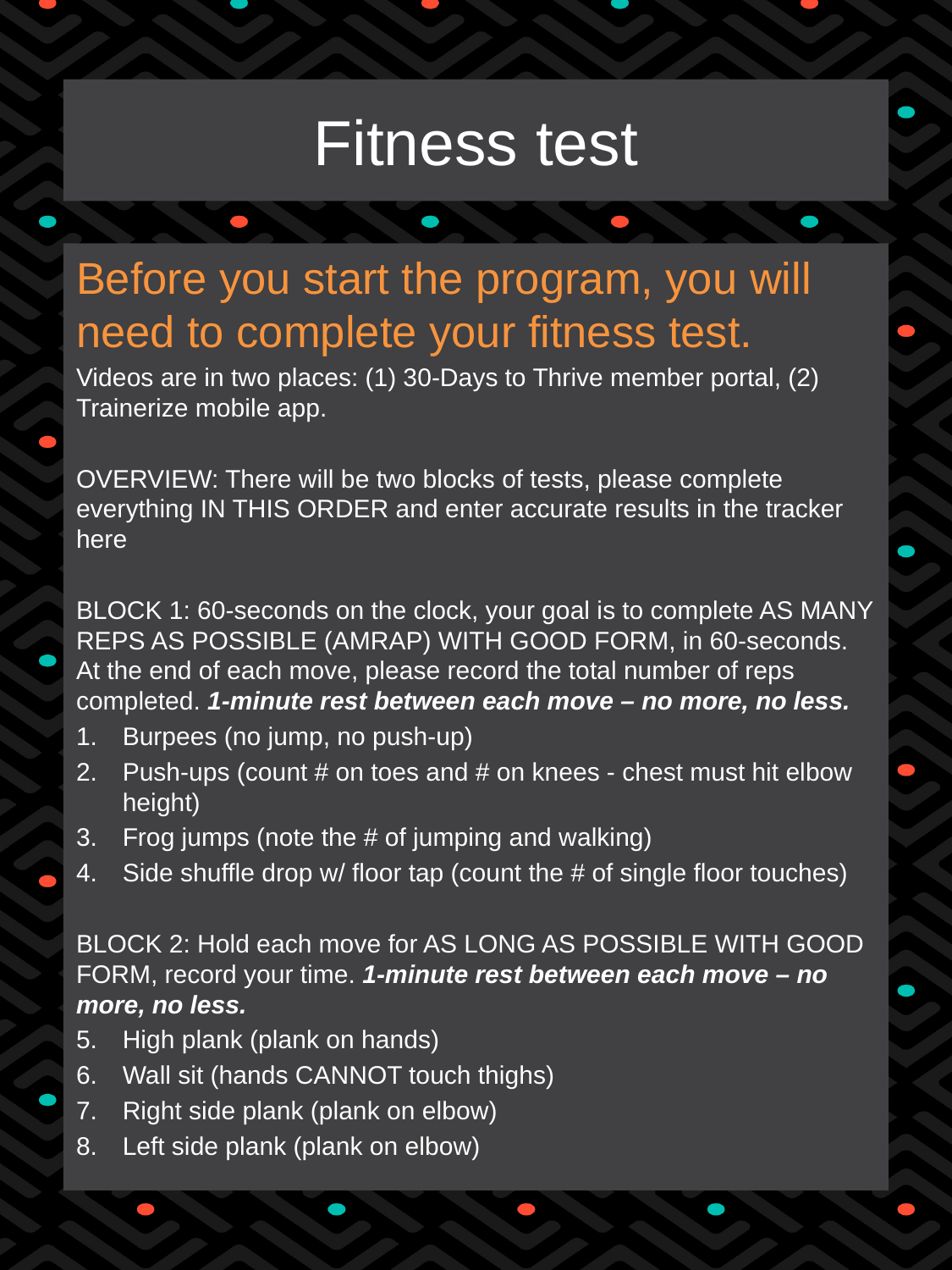

# Fitness test
Before you start the program, you will need to complete your fitness test.
Videos are in two places: (1) 30-Days to Thrive member portal, (2) Trainerize mobile app.

OVERVIEW: There will be two blocks of tests, please complete everything IN THIS ORDER and enter accurate results in the tracker here

BLOCK 1: 60-seconds on the clock, your goal is to complete AS MANY REPS AS POSSIBLE (AMRAP) WITH GOOD FORM, in 60-seconds. At the end of each move, please record the total number of reps completed. 1-minute rest between each move – no more, no less.
Burpees (no jump, no push-up)
Push-ups (count # on toes and # on knees - chest must hit elbow height)
Frog jumps (note the # of jumping and walking)
Side shuffle drop w/ floor tap (count the # of single floor touches)

BLOCK 2: Hold each move for AS LONG AS POSSIBLE WITH GOOD FORM, record your time. 1-minute rest between each move – no more, no less.
High plank (plank on hands)
Wall sit (hands CANNOT touch thighs)
Right side plank (plank on elbow)
Left side plank (plank on elbow)